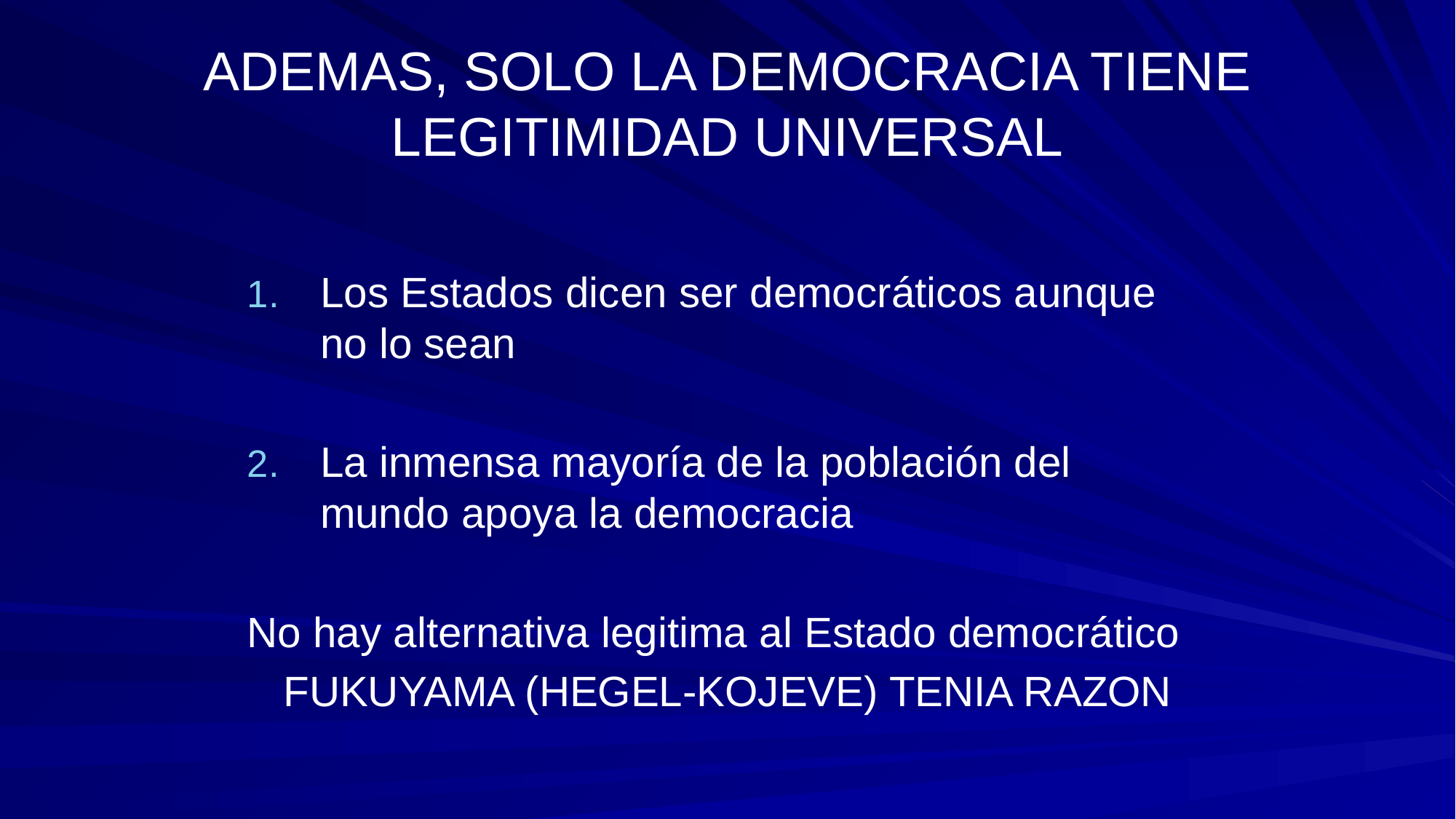

# ADEMAS, SOLO LA DEMOCRACIA TIENE LEGITIMIDAD UNIVERSAL
Los Estados dicen ser democráticos aunque no lo sean

La inmensa mayoría de la población del mundo apoya la democracia

No hay alternativa legitima al Estado democrático
FUKUYAMA (HEGEL-KOJEVE) TENIA RAZON